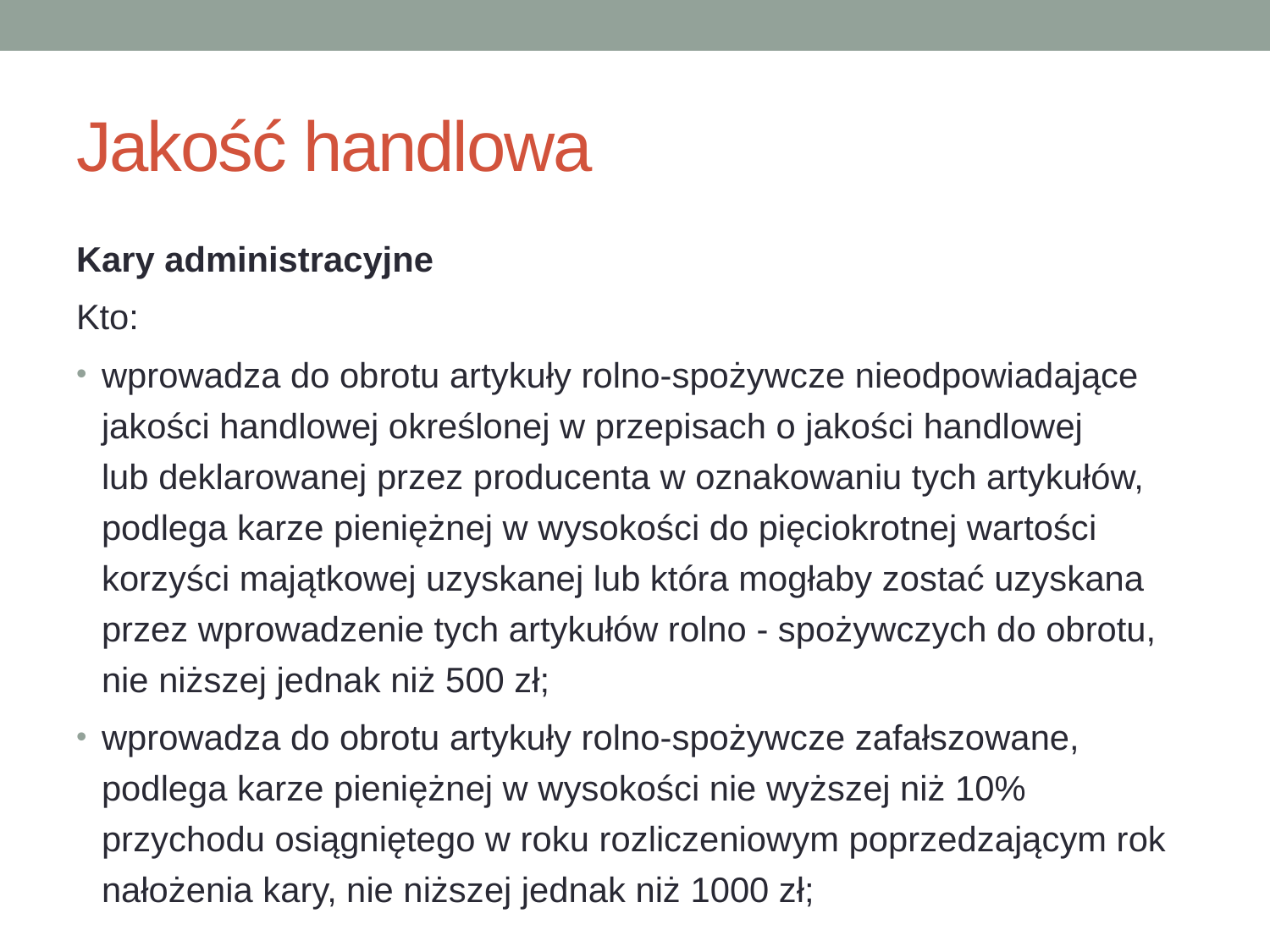

# Jakość handlowa
Kary administracyjne
Kto:
wprowadza do obrotu artykuły rolno-spożywcze nieodpowiadające jakości handlowej określonej w przepisach o jakości handlowej
lub deklarowanej przez producenta w oznakowaniu tych artykułów, podlega karze pieniężnej w wysokości do pięciokrotnej wartości korzyści majątkowej uzyskanej lub która mogłaby zostać uzyskana przez wprowadzenie tych artykułów rolno - spożywczych do obrotu, nie niższej jednak niż 500 zł;
wprowadza do obrotu artykuły rolno-spożywcze zafałszowane, podlega karze pieniężnej w wysokości nie wyższej niż 10% przychodu osiągniętego w roku rozliczeniowym poprzedzającym rok nałożenia kary, nie niższej jednak niż 1000 zł;